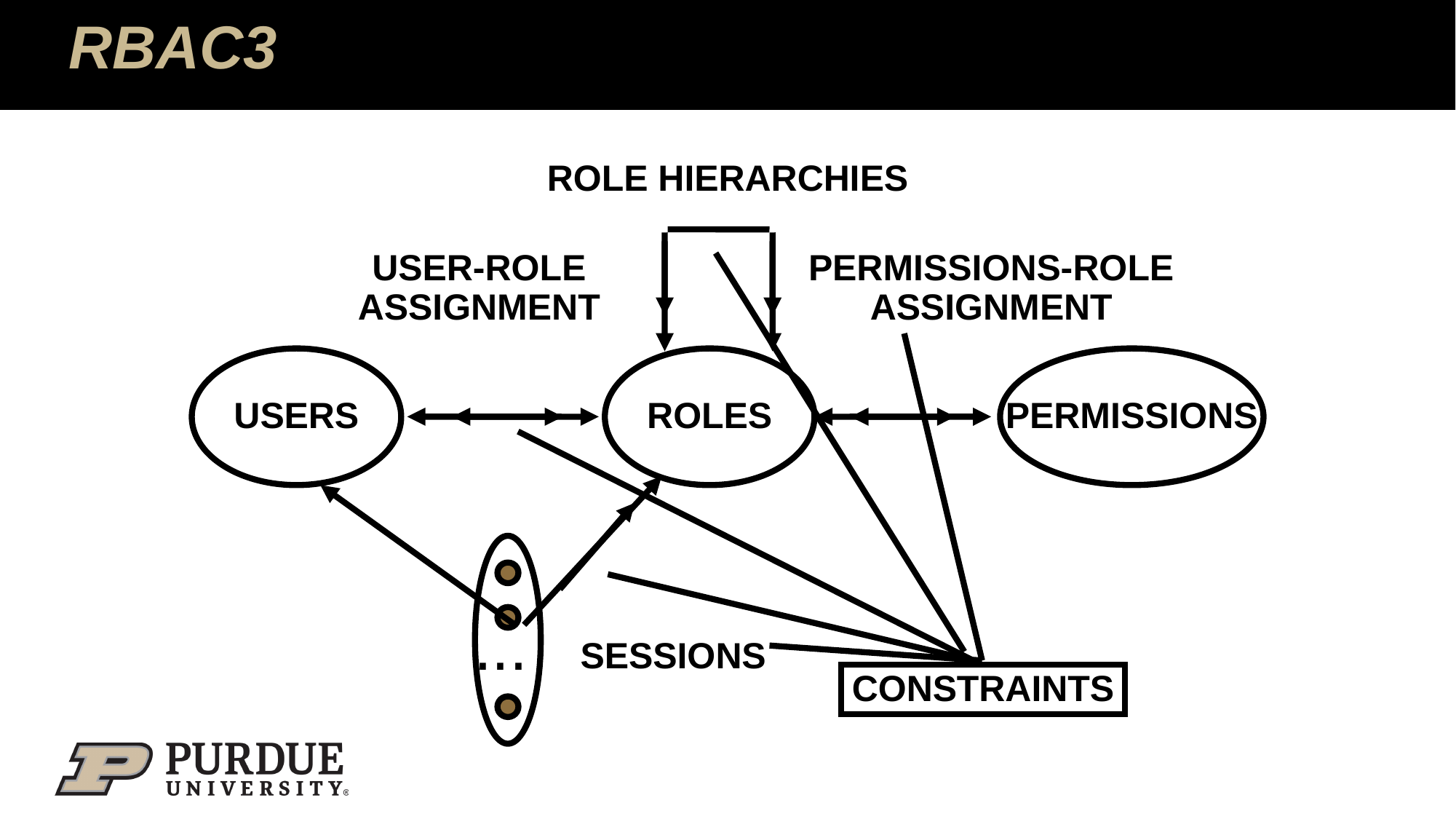

# RBAC3
ROLE HIERARCHIES

USER-ROLE
ASSIGNMENT
PERMISSIONS-ROLE
ASSIGNMENT

USERS
ROLES
PERMISSIONS

...

SESSIONS

CONSTRAINTS